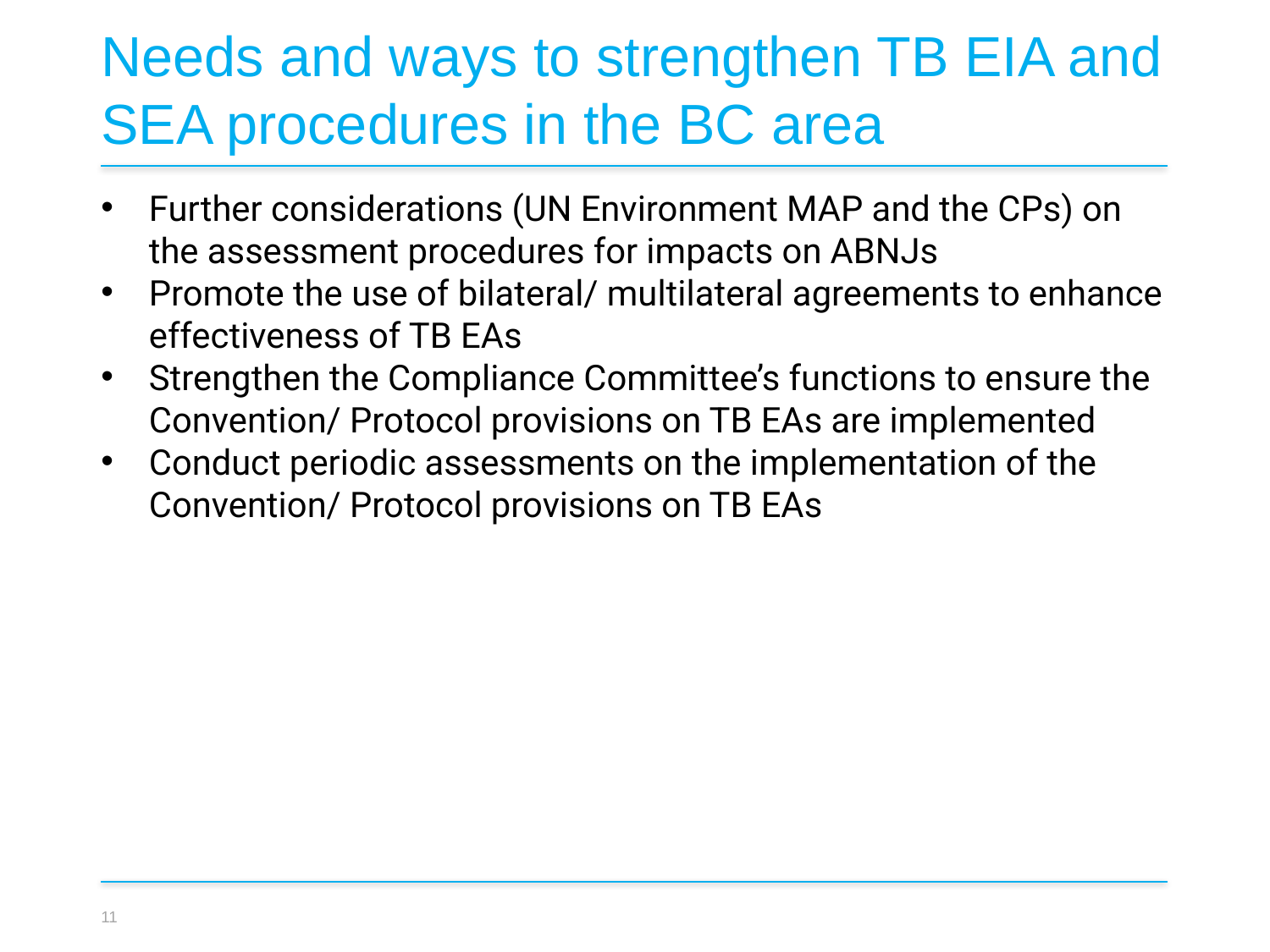

Needs and ways to strengthen TB EIA and SEA procedures in the BC area
Further considerations (UN Environment MAP and the CPs) on the assessment procedures for impacts on ABNJs
Promote the use of bilateral/ multilateral agreements to enhance effectiveness of TB EAs
Strengthen the Compliance Committee’s functions to ensure the  Convention/ Protocol provisions on TB EAs are implemented
Conduct periodic assessments on the implementation of the  Convention/ Protocol provisions on TB EAs

11